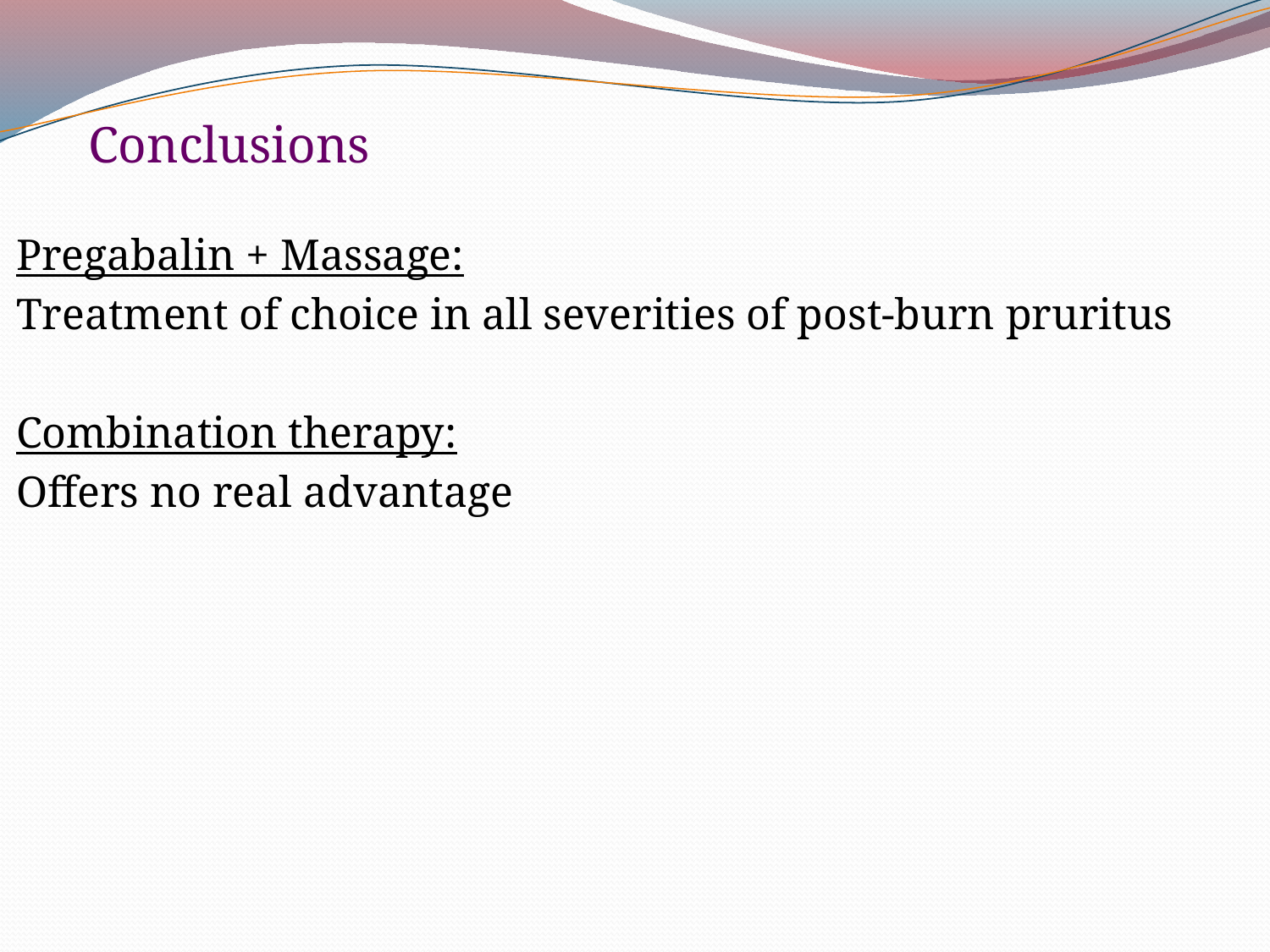

Conclusions
Pregabalin + Massage:
Treatment of choice in all severities of post-burn pruritus

Combination therapy:
Offers no real advantage